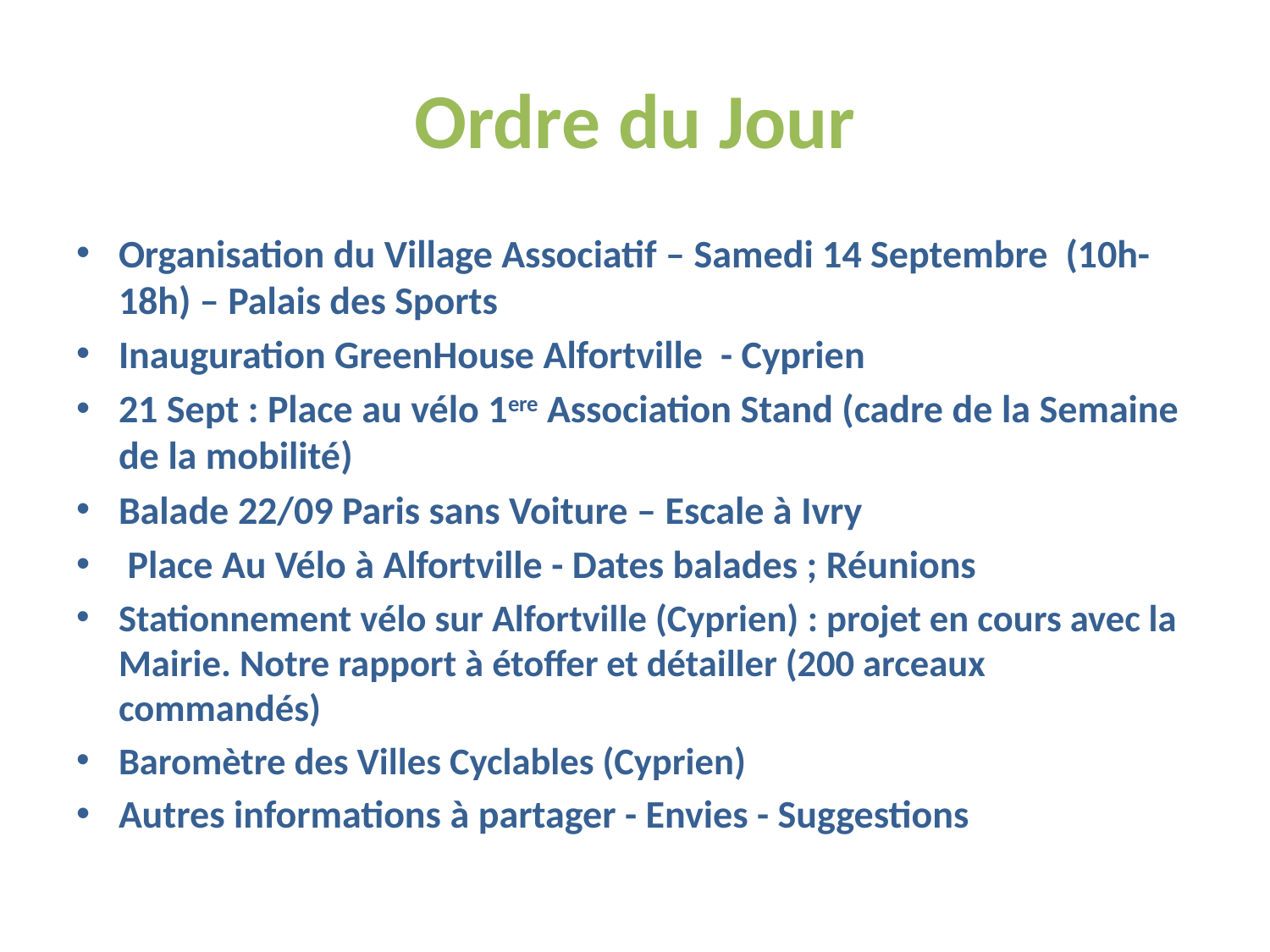

# Ordre du Jour
Organisation du Village Associatif – Samedi 14 Septembre  (10h-18h) – Palais des Sports
Inauguration GreenHouse Alfortville  - Cyprien
21 Sept : Place au vélo 1ere Association Stand (cadre de la Semaine de la mobilité)
Balade 22/09 Paris sans Voiture – Escale à Ivry
 Place Au Vélo à Alfortville - Dates balades ; Réunions
Stationnement vélo sur Alfortville (Cyprien) : projet en cours avec la Mairie. Notre rapport à étoffer et détailler (200 arceaux commandés)
Baromètre des Villes Cyclables (Cyprien)
Autres informations à partager - Envies - Suggestions